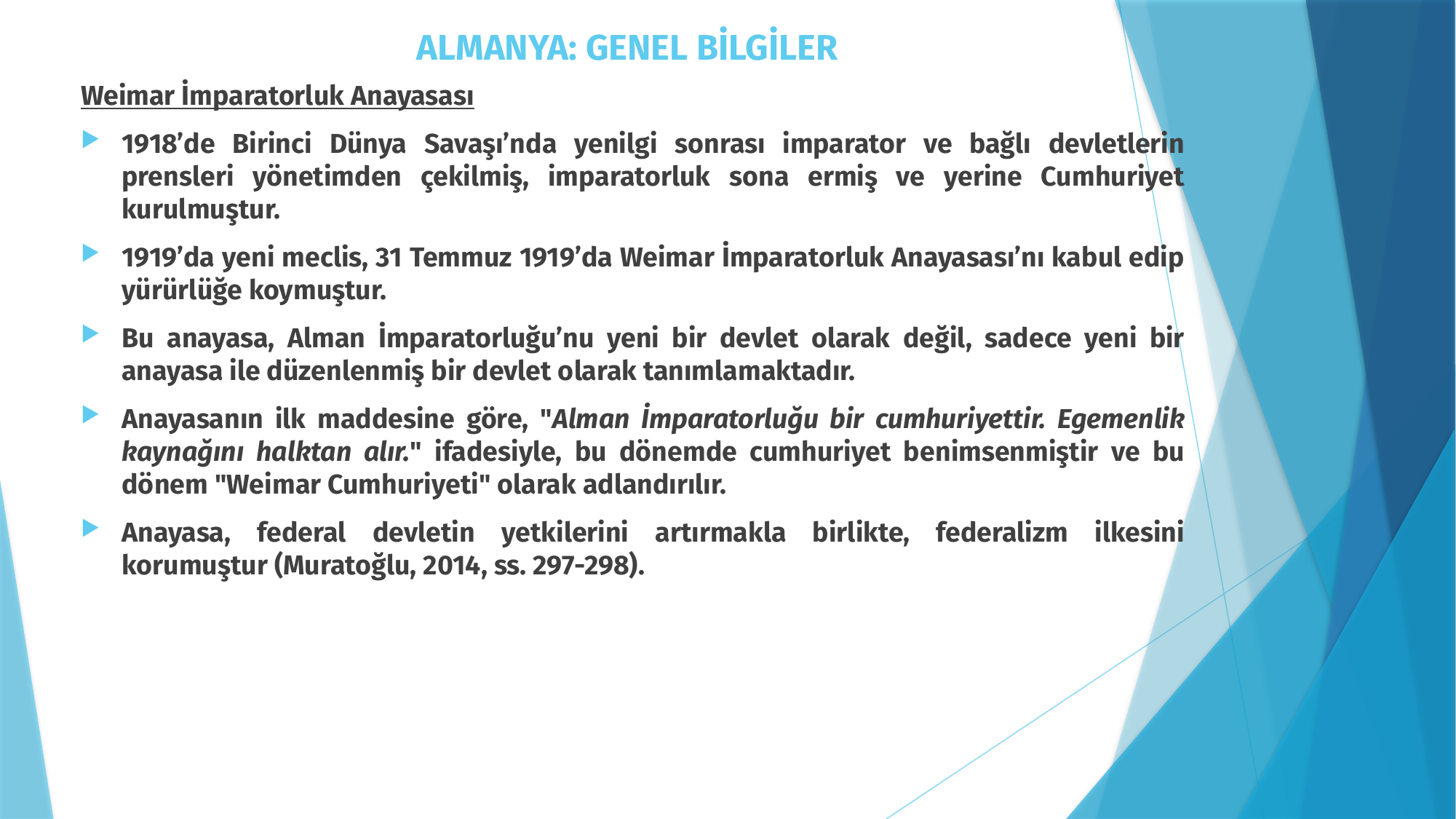

# ALMANYA: GENEL BİLGİLER
Weimar İmparatorluk Anayasası
1918’de Birinci Dünya Savaşı’nda yenilgi sonrası imparator ve bağlı devletlerin prensleri yönetimden çekilmiş, imparatorluk sona ermiş ve yerine Cumhuriyet kurulmuştur.
1919’da yeni meclis, 31 Temmuz 1919’da Weimar İmparatorluk Anayasası’nı kabul edip yürürlüğe koymuştur.
Bu anayasa, Alman İmparatorluğu’nu yeni bir devlet olarak değil, sadece yeni bir anayasa ile düzenlenmiş bir devlet olarak tanımlamaktadır.
Anayasanın ilk maddesine göre, "Alman İmparatorluğu bir cumhuriyettir. Egemenlik kaynağını halktan alır." ifadesiyle, bu dönemde cumhuriyet benimsenmiştir ve bu dönem "Weimar Cumhuriyeti" olarak adlandırılır.
Anayasa, federal devletin yetkilerini artırmakla birlikte, federalizm ilkesini korumuştur (Muratoğlu, 2014, ss. 297-298).